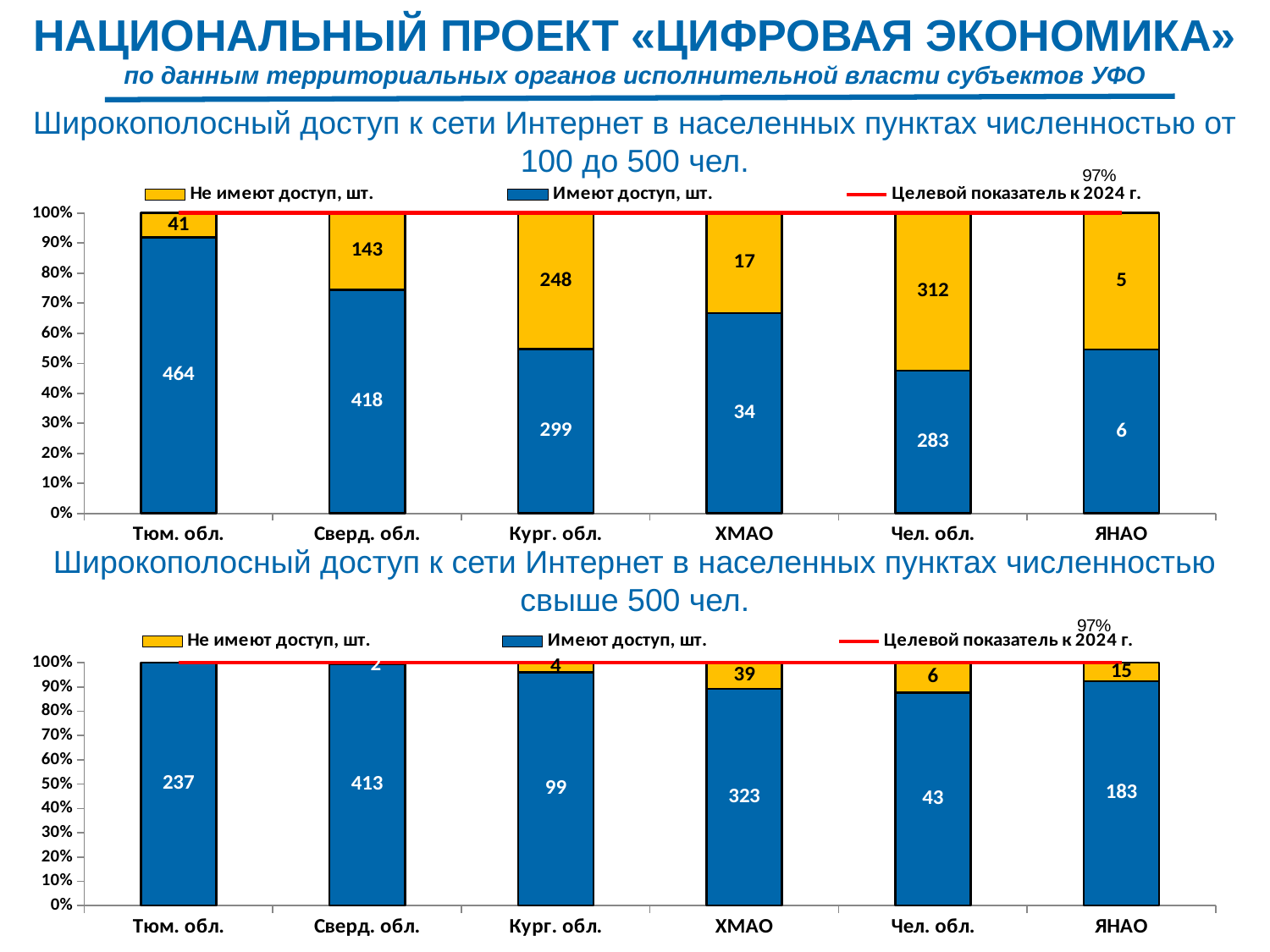

# НАЦИОНАЛЬНЫЙ ПРОЕКТ «ЦИФРОВАЯ ЭКОНОМИКА» по данным территориальных органов исполнительной власти субъектов УФО
Широкополосный доступ к сети Интернет в населенных пунктах численностью от 100 до 500 чел.

### Chart

| Category | Имеют доступ, шт. | Не имеют доступ, шт. | Целевой показатель к 2024 г. |
|---|---|---|---|
| Тюм. обл. | 464.0 | 41.0 | 0.9700000000000006 |
| Сверд. обл. | 418.0 | 143.0 | 0.9700000000000006 |
| Кург. обл. | 299.0 | 248.0 | 0.9700000000000006 |
| ХМАО | 34.0 | 17.0 | 0.9700000000000006 |
| Чел. обл. | 283.0 | 312.0 | 0.9700000000000006 |
| ЯНАО | 6.0 | 5.0 | 0.9700000000000006 |
Широкополосный доступ к сети Интернет в населенных пунктах численностью свыше 500 чел.

### Chart

| Category | Имеют доступ, шт. | Не имеют доступ, шт. | Целевой показатель к 2024 г. |
|---|---|---|---|
| Тюм. обл. | 237.0 | 0.0 | 0.9700000000000001 |
| Сверд. обл. | 413.0 | 2.0 | 0.9700000000000001 |
| Кург. обл. | 99.0 | 4.0 | 0.9700000000000001 |
| ХМАО | 323.0 | 39.0 | 0.9700000000000001 |
| Чел. обл. | 43.0 | 6.0 | 0.9700000000000001 |
| ЯНАО | 183.0 | 15.0 | 0.9700000000000001 |